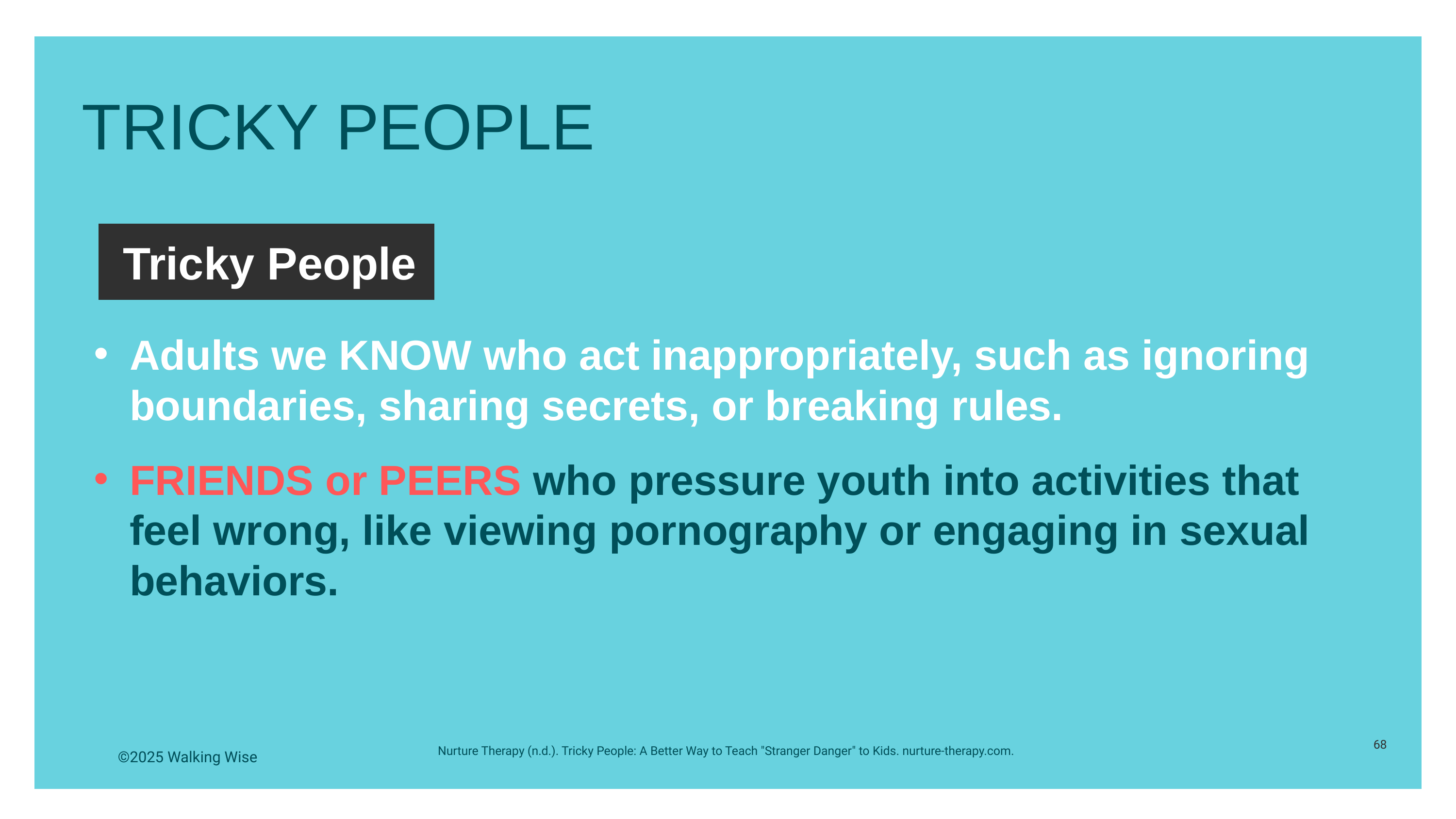

TRICKY PEOPLE

Tricky People
Adults we KNOW who act inappropriately, such as ignoring boundaries, sharing secrets, or breaking rules.

FRIENDS or PEERS who pressure youth into activities that feel wrong, like viewing pornography or engaging in sexual behaviors.

68
Nurture Therapy (n.d.). Tricky People: A Better Way to Teach "Stranger Danger" to Kids. nurture-therapy.com.
©2025 Walking Wise